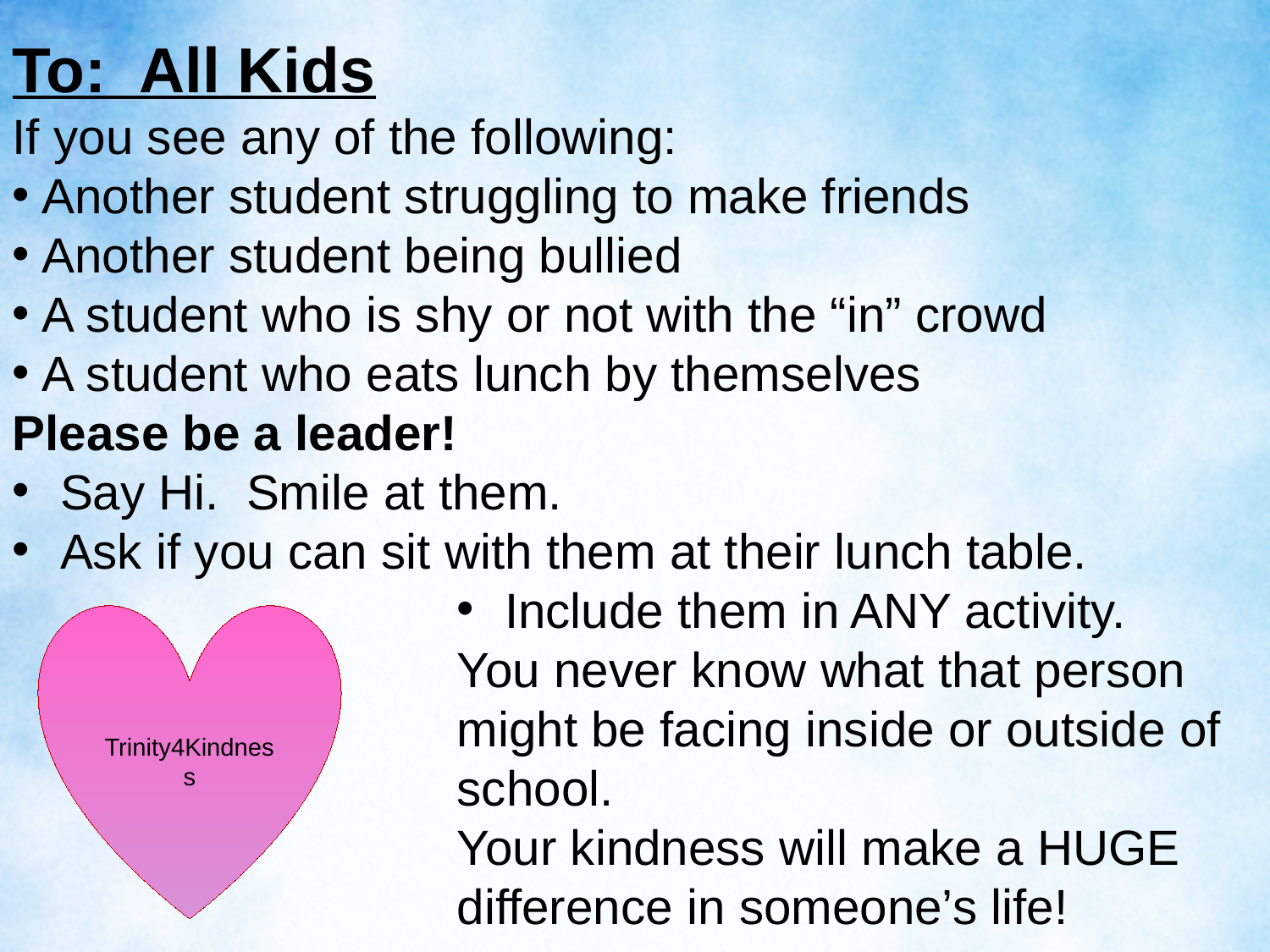

To:  All Kids
If you see any of the following:
Another student struggling to make friends
Another student being bullied
A student who is shy or not with the “in” crowd
A student who eats lunch by themselves
Please be a leader!
Say Hi.  Smile at them.
Ask if you can sit with them at their lunch table.
Include them in ANY activity.
You never know what that person might be facing inside or outside of school.
Your kindness will make a HUGE difference in someone’s life!

Trinity4Kindness